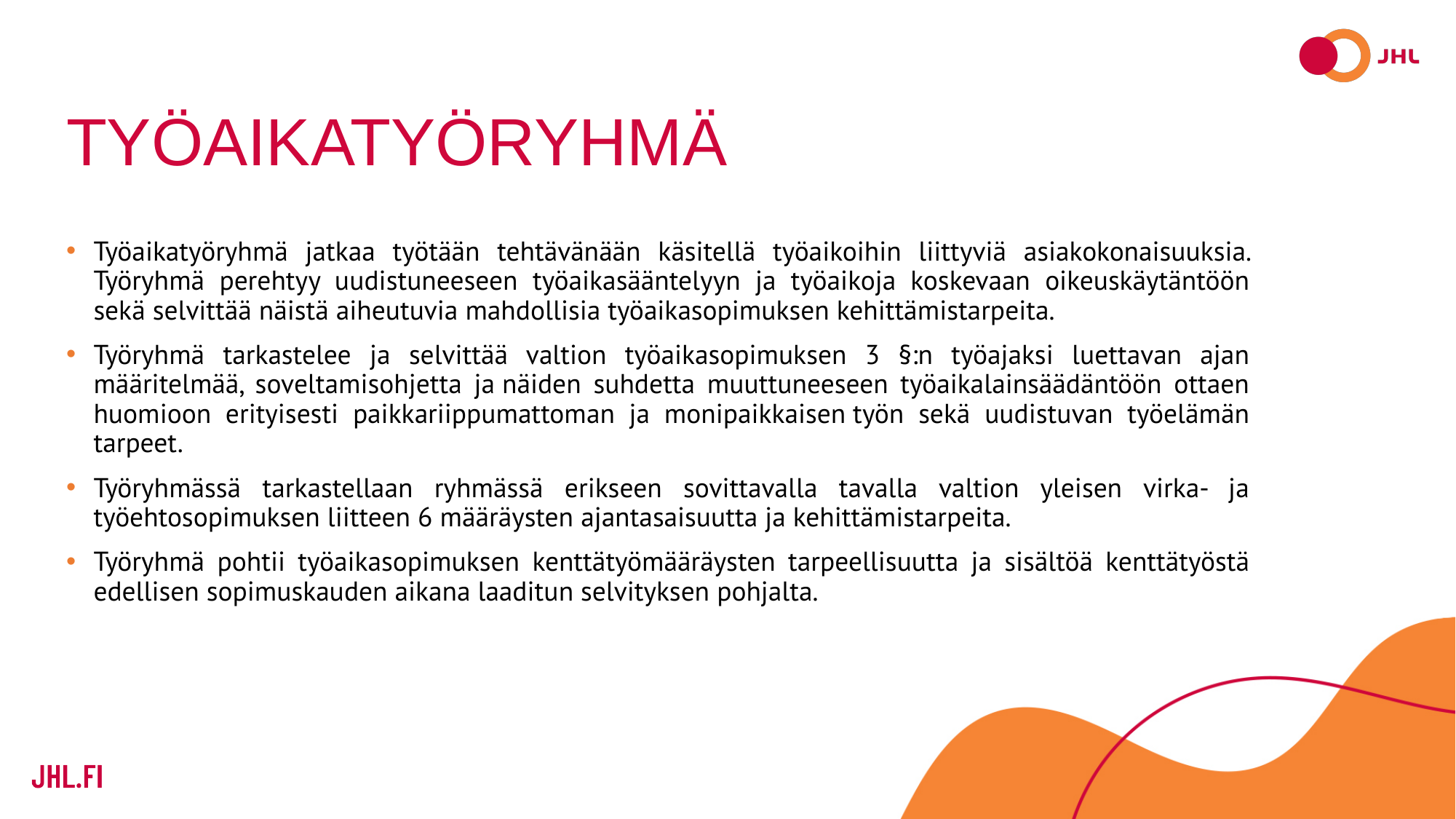

# Työaikatyöryhmä

Työaikatyöryhmä jatkaa työtään tehtävänään käsitellä työaikoihin liittyviä asiakokonaisuuksia. Työryhmä perehtyy uudistuneeseen työaikasääntelyyn ja työaikoja koskevaan oikeuskäytäntöön sekä selvittää näistä aiheutuvia mahdollisia työaikasopimuksen kehittämistarpeita.
Työryhmä tarkastelee ja selvittää valtion työaikasopimuksen 3 §:n työajaksi luettavan ajan määritelmää, soveltamisohjetta ja näiden suhdetta muuttuneeseen työaikalainsäädäntöön ottaen huomioon erityisesti paikkariippumattoman ja monipaikkaisen työn sekä uudistuvan työelämän tarpeet.
Työryhmässä tarkastellaan ryhmässä erikseen sovittavalla tavalla valtion yleisen virka- ja työehtosopimuksen liitteen 6 määräysten ajantasaisuutta ja kehittämistarpeita.
Työryhmä pohtii työaikasopimuksen kenttätyömääräysten tarpeellisuutta ja sisältöä kenttätyöstä edellisen sopimuskauden aikana laaditun selvityksen pohjalta.

Työryhmän toimikausi on 1.3.2023 – 28.2.2025.